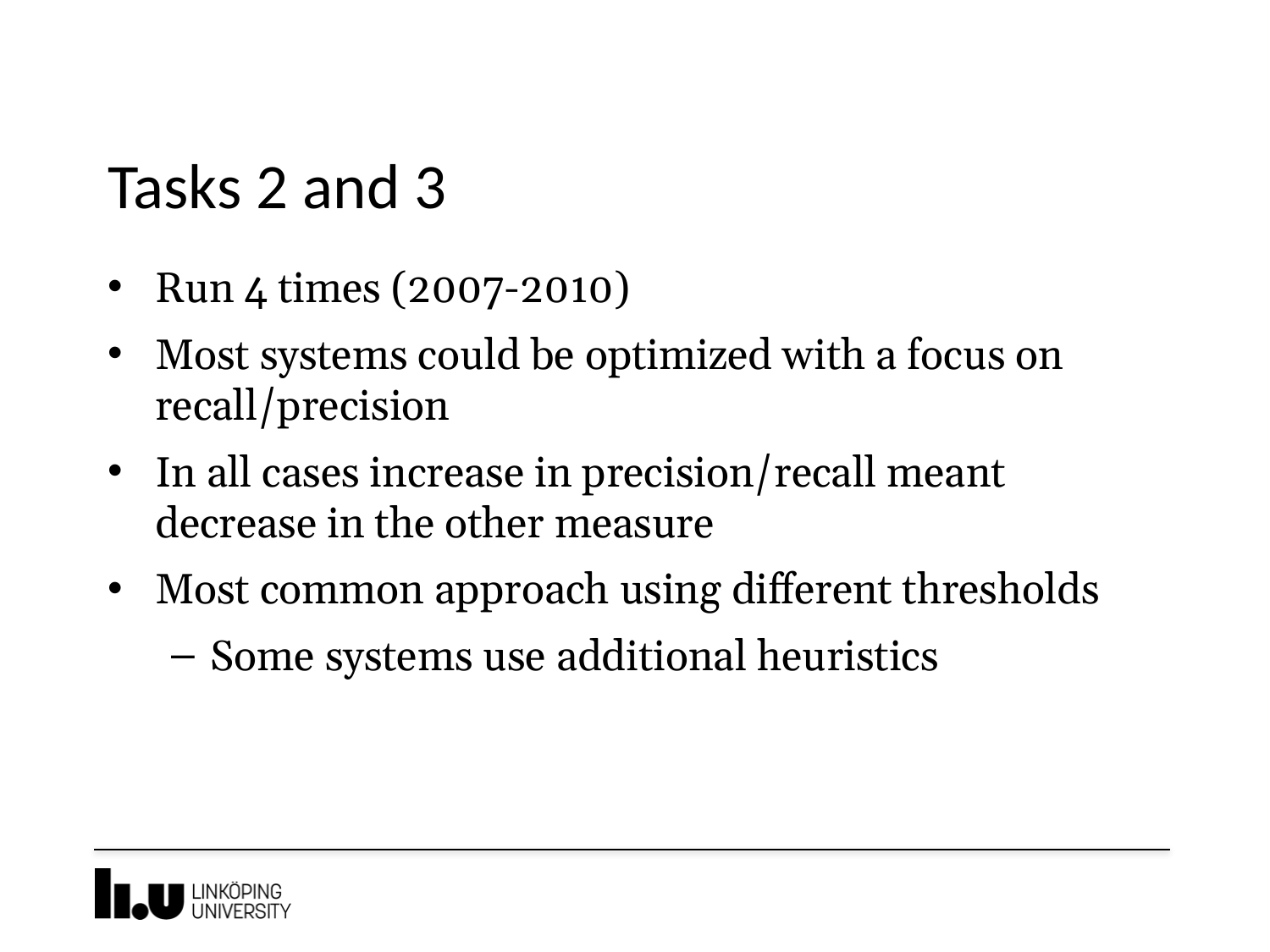

# Tasks 2 and 3
Run 4 times (2007-2010)
Most systems could be optimized with a focus on recall/precision
In all cases increase in precision/recall meant decrease in the other measure
Most common approach using different thresholds
Some systems use additional heuristics